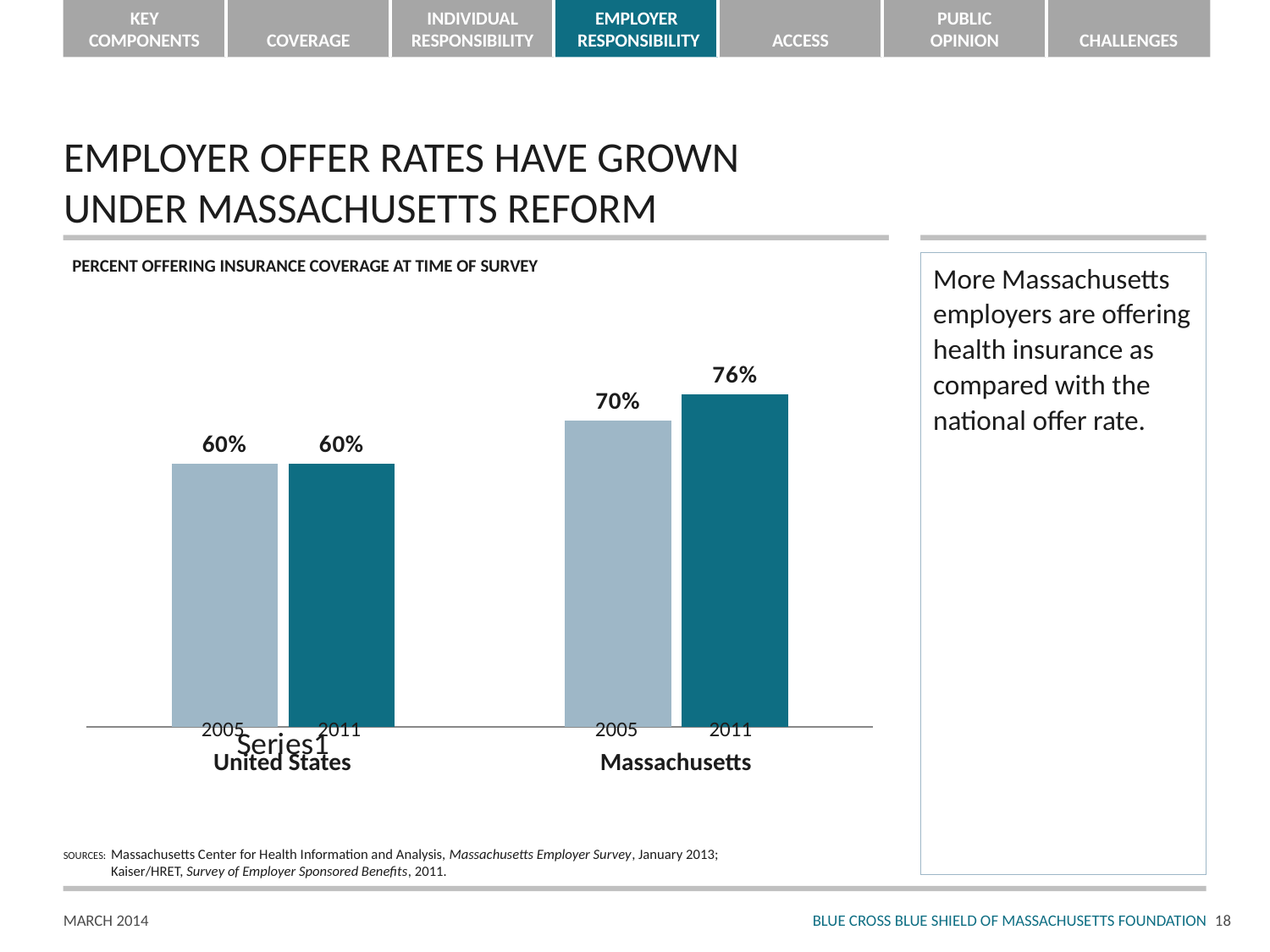

# EMPLOYER OFFER RATES HAVE GROWN UNDER MASSACHUSETTS REFORM

PERCENT OFFERING INSURANCE COVERAGE AT TIME OF SURVEY
More Massachusetts employers are offering health insurance as compared with the national offer rate.

### Chart

| Category | Column2 | Column1 |
|---|---|---|
|  | 0.6000000000000006 | 0.6000000000000006 |
|  | 0.7000000000000006 | 0.7600000000000023 |
2005
2011
2005
2011
United States
Massachusetts
SOURCES:	Massachusetts Center for Health Information and Analysis, Massachusetts Employer Survey, January 2013;
Kaiser/HRET, Survey of Employer Sponsored Benefits, 2011.
18